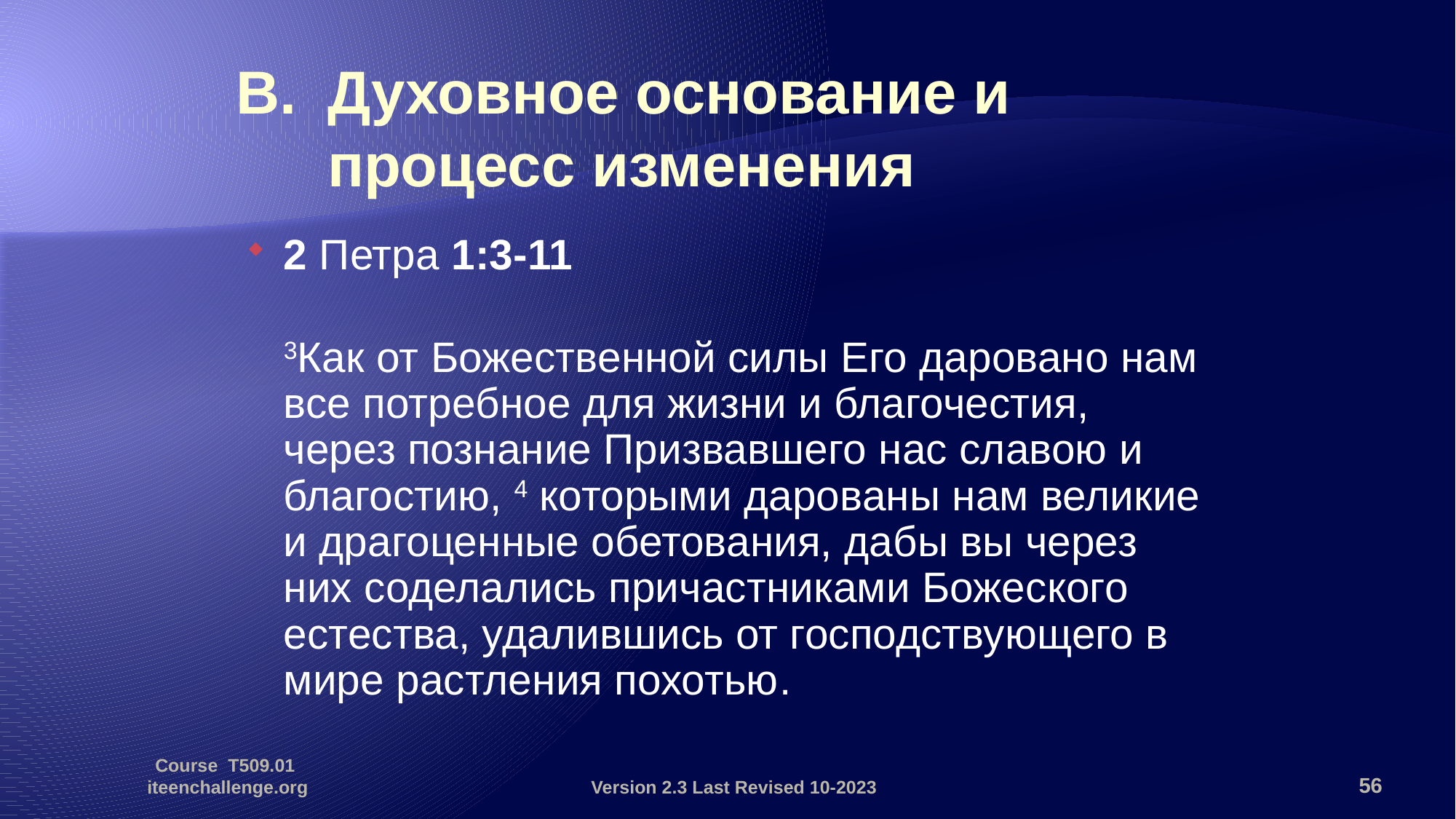

# В. 	Духовное основание и процесс изменения
2 Петра 1:3-11

	3Как от Божественной силы Его даровано нам все потребное для жизни и благочестия, через познание Призвавшего нас славою и благостию, 4 которыми дарованы нам великие и драгоценные обетования, дабы вы через них соделались причастниками Божеского естества, удалившись от господствующего в мире растления похотью.
Course  T509.01   iteenchallenge.org
Version 2.3 Last Revised 10-2023
56